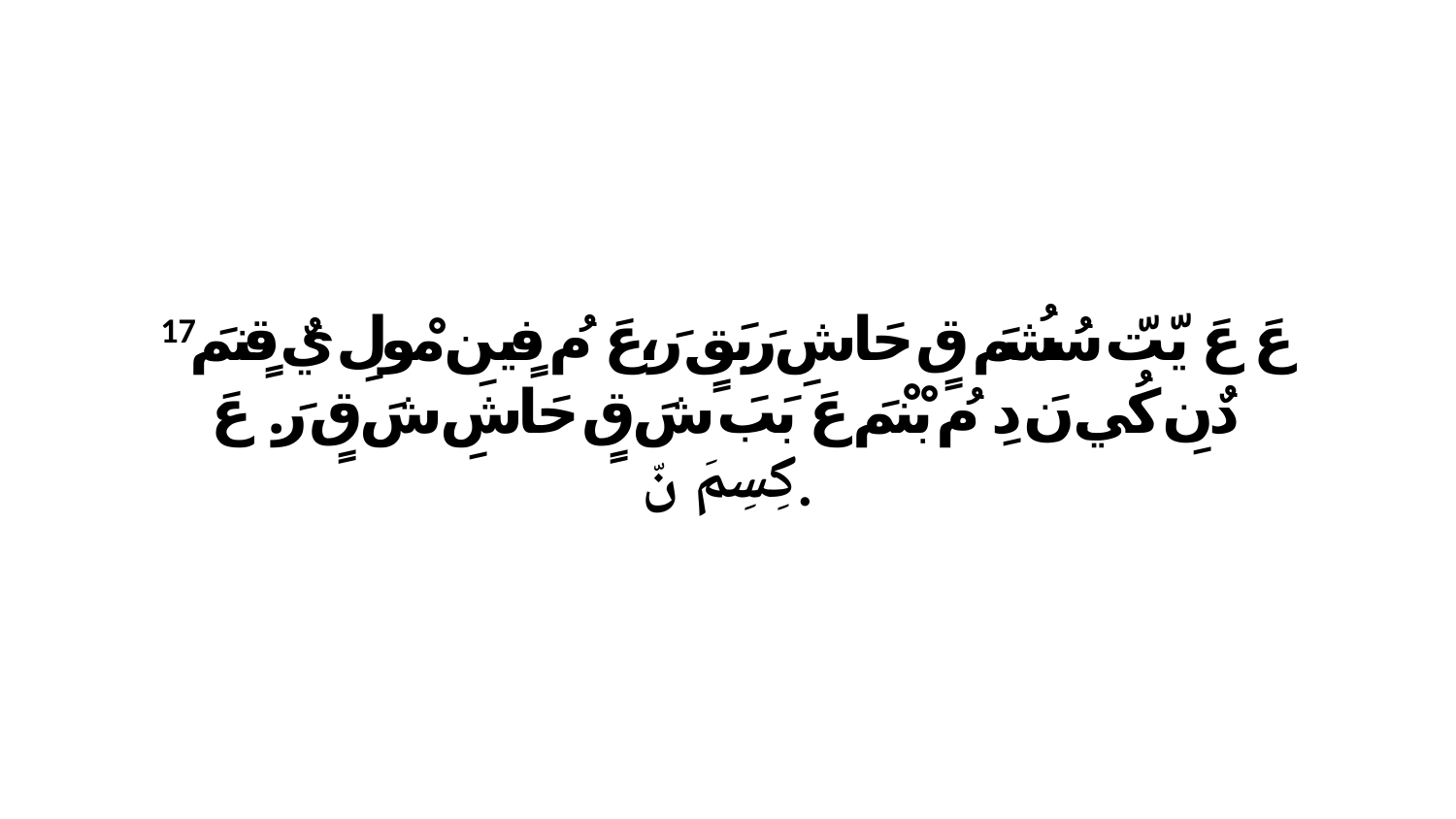

17 عَ عَ يّتّ سُشُمَ قٍ حَاشِ رَبَقٍ رَ،عَ مُ فٍينِ مْولِ يٌ قٍنمَ دٌنِ كُي.نَ دِ مُ بْنْمَ عَ بَبَ شَ قٍ حَاشِ شَ قٍ رَ. عَ كِسِمَ نّ.